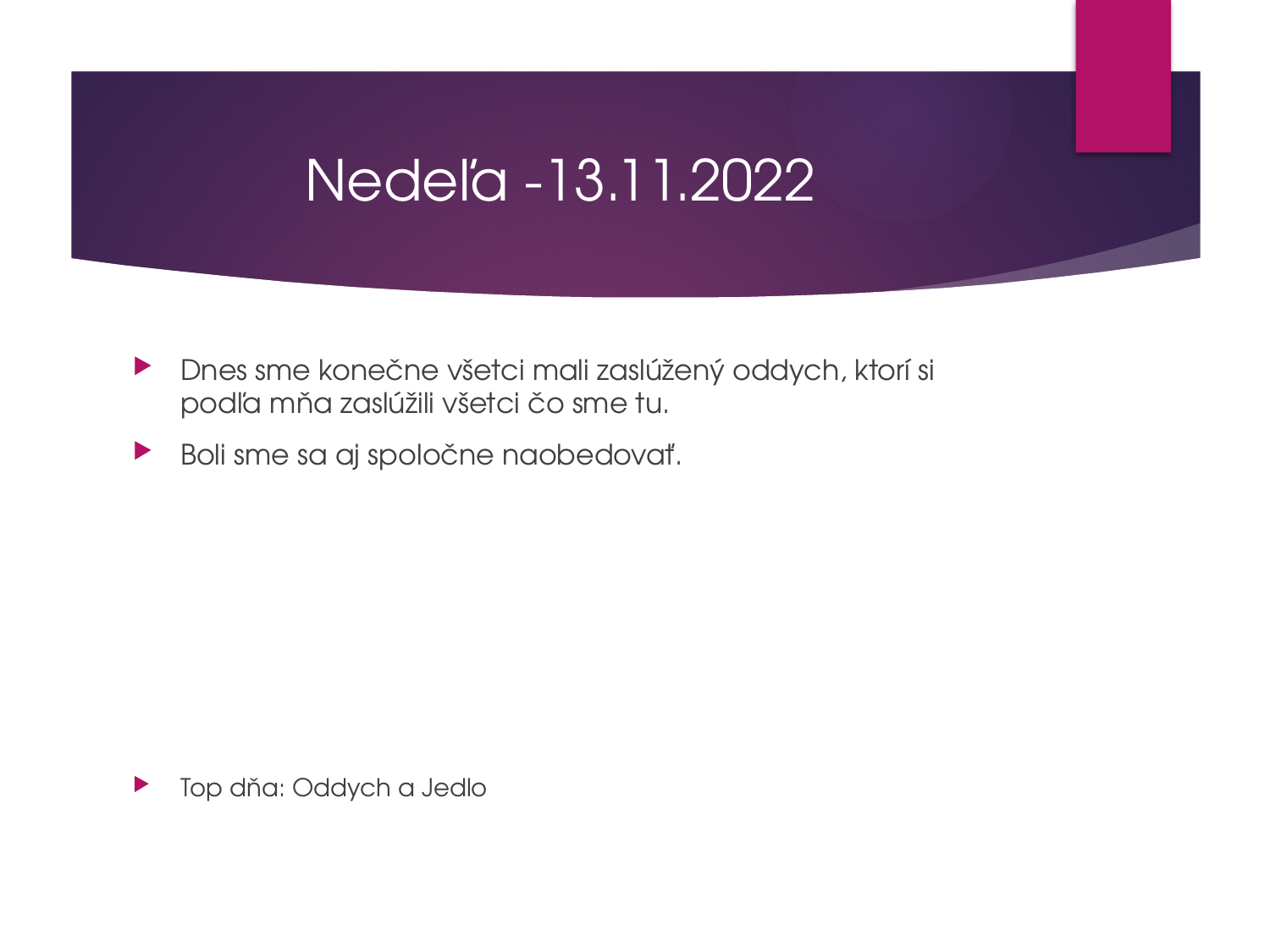

# Nedeľa -13.11.2022
Dnes sme konečne všetci mali zaslúžený oddych, ktorí si podľa mňa zaslúžili všetci čo sme tu.
Boli sme sa aj spoločne naobedovať.

Top dňa: Oddych a Jedlo